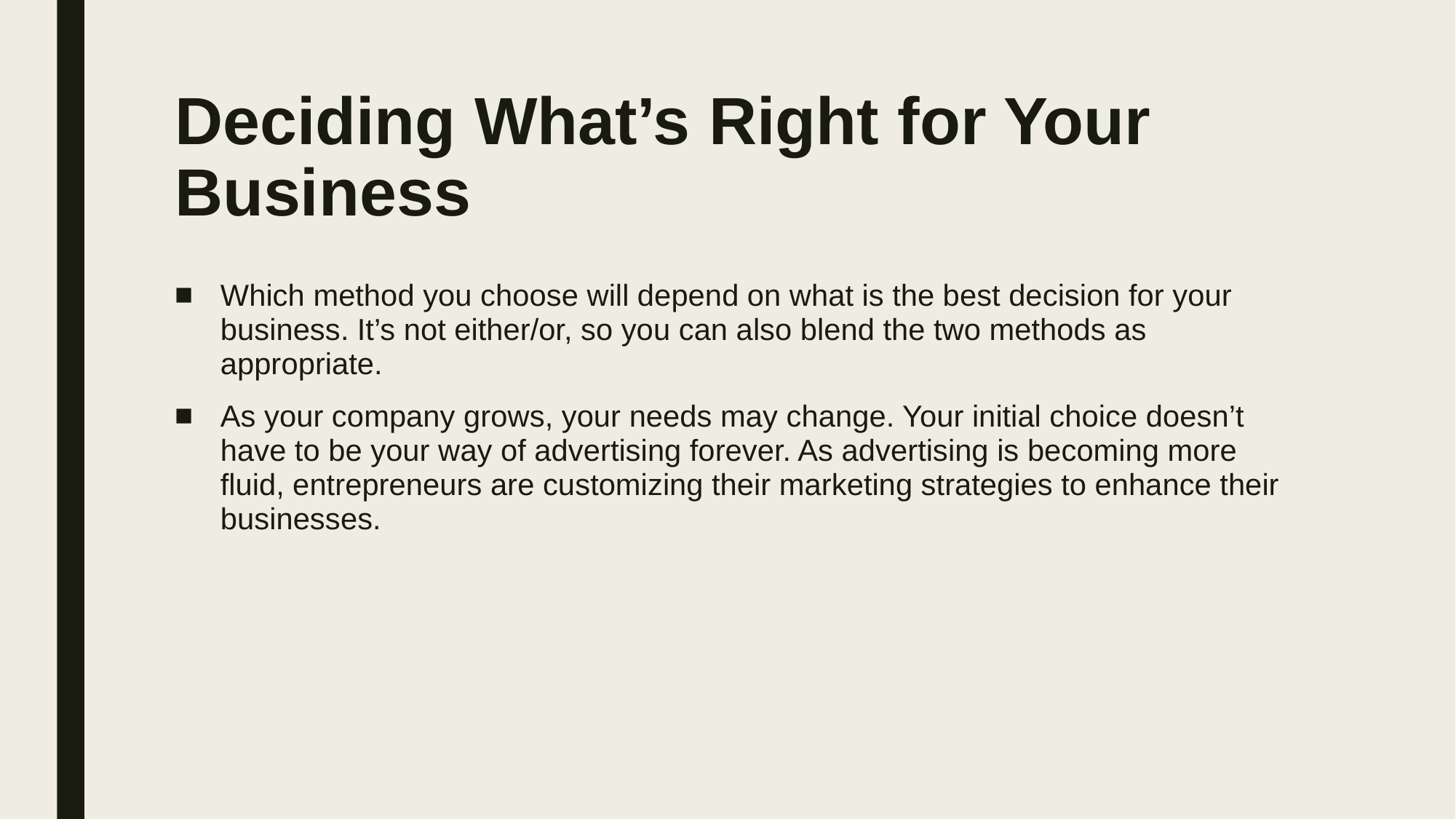

# Deciding What’s Right for Your Business
Which method you choose will depend on what is the best decision for your business. It’s not either/or, so you can also blend the two methods as appropriate.
As your company grows, your needs may change. Your initial choice doesn’t have to be your way of advertising forever. As advertising is becoming more fluid, entrepreneurs are customizing their marketing strategies to enhance their businesses.